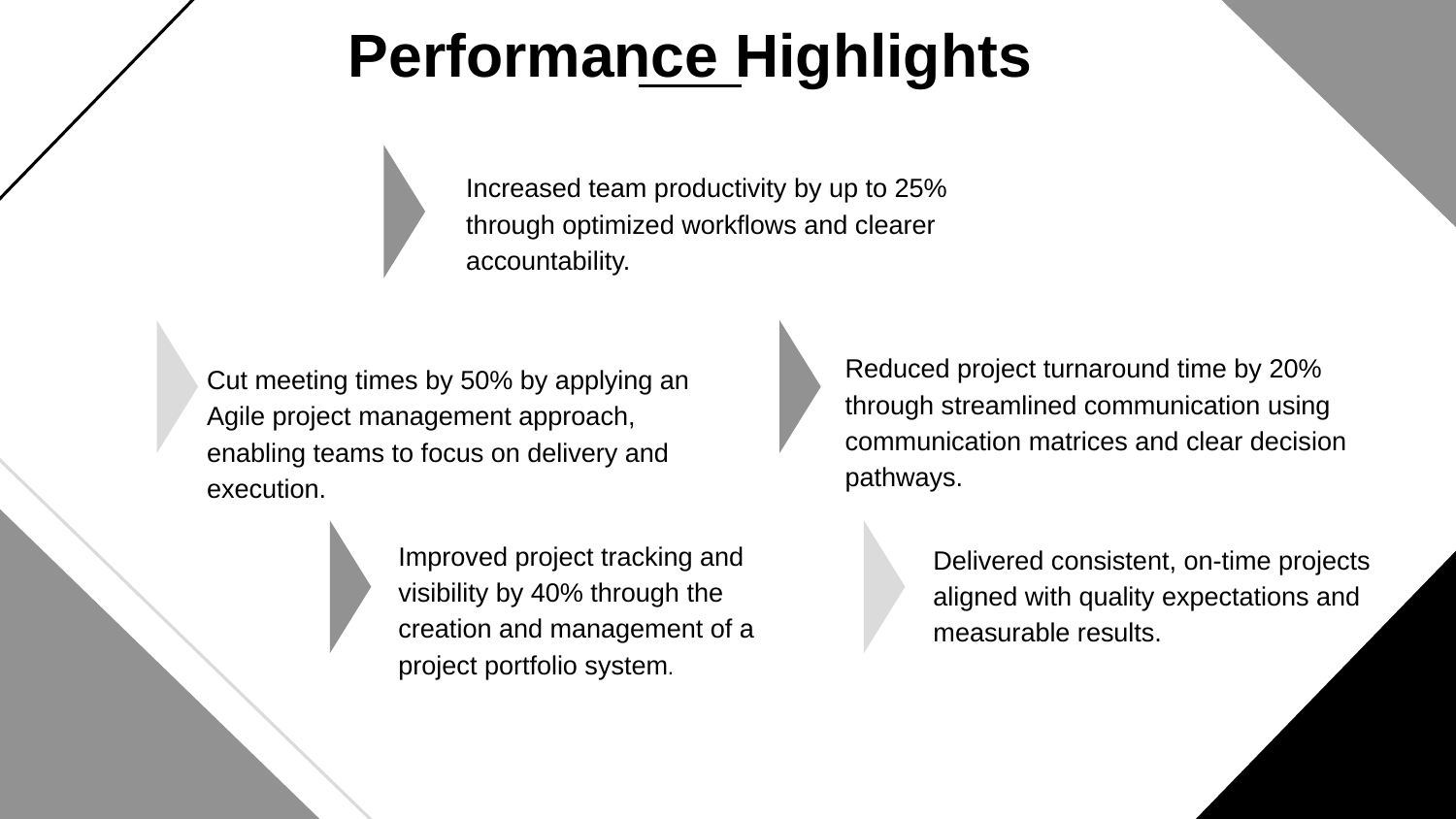

Performance Highlights
Increased team productivity by up to 25% through optimized workflows and clearer accountability.

Cut meeting times by 50% by applying an Agile project management approach, enabling teams to focus on delivery and execution.
Reduced project turnaround time by 20% through streamlined communication using communication matrices and clear decision pathways.

Delivered consistent, on-time projects aligned with quality expectations and measurable results.

Improved project tracking and visibility by 40% through the creation and management of a project portfolio system.